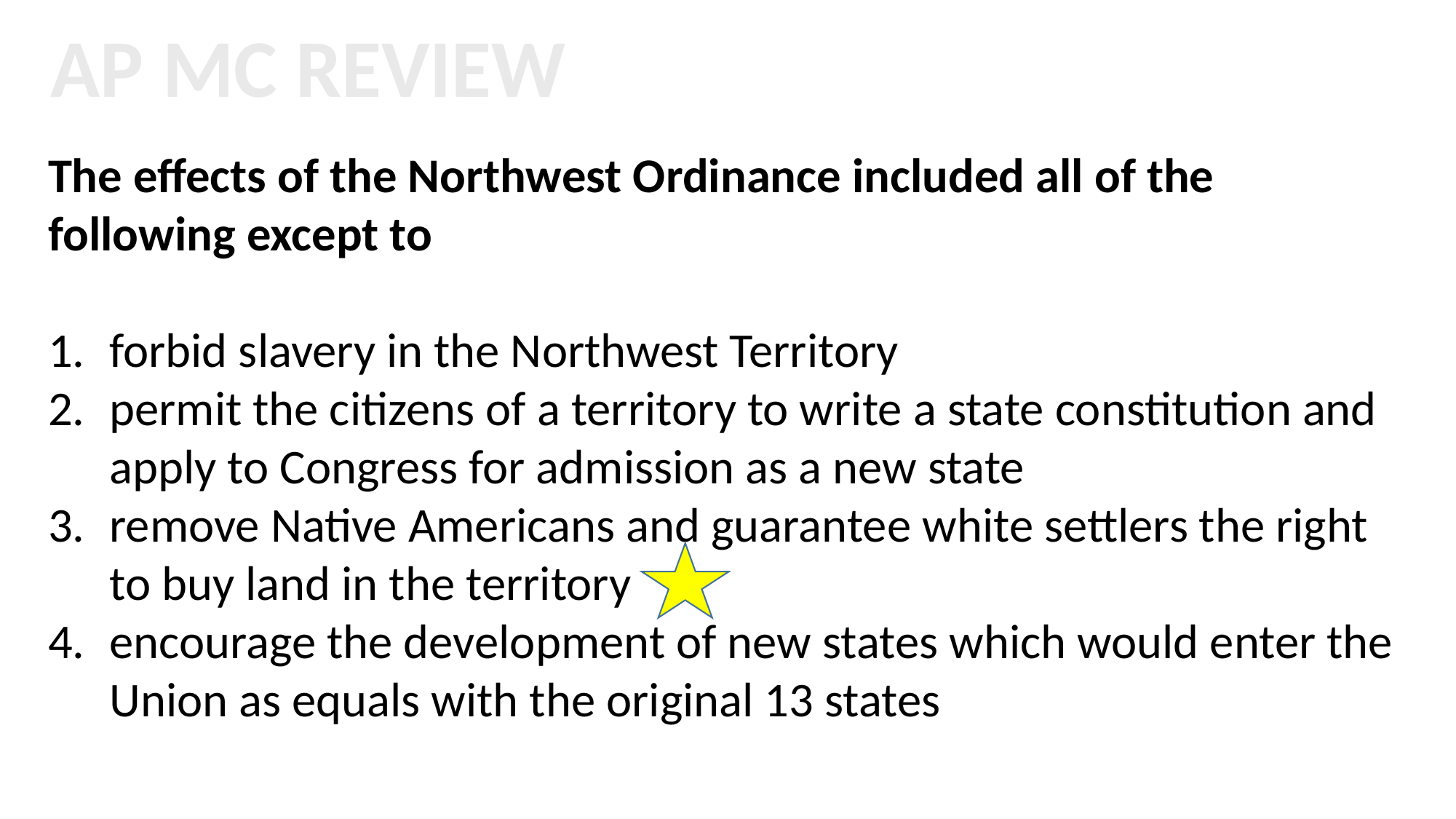

AP MC REVIEW
The effects of the Northwest Ordinance included all of the following except to

forbid slavery in the Northwest Territory
permit the citizens of a territory to write a state constitution and apply to Congress for admission as a new state
remove Native Americans and guarantee white settlers the right to buy land in the territory
encourage the development of new states which would enter the Union as equals with the original 13 states